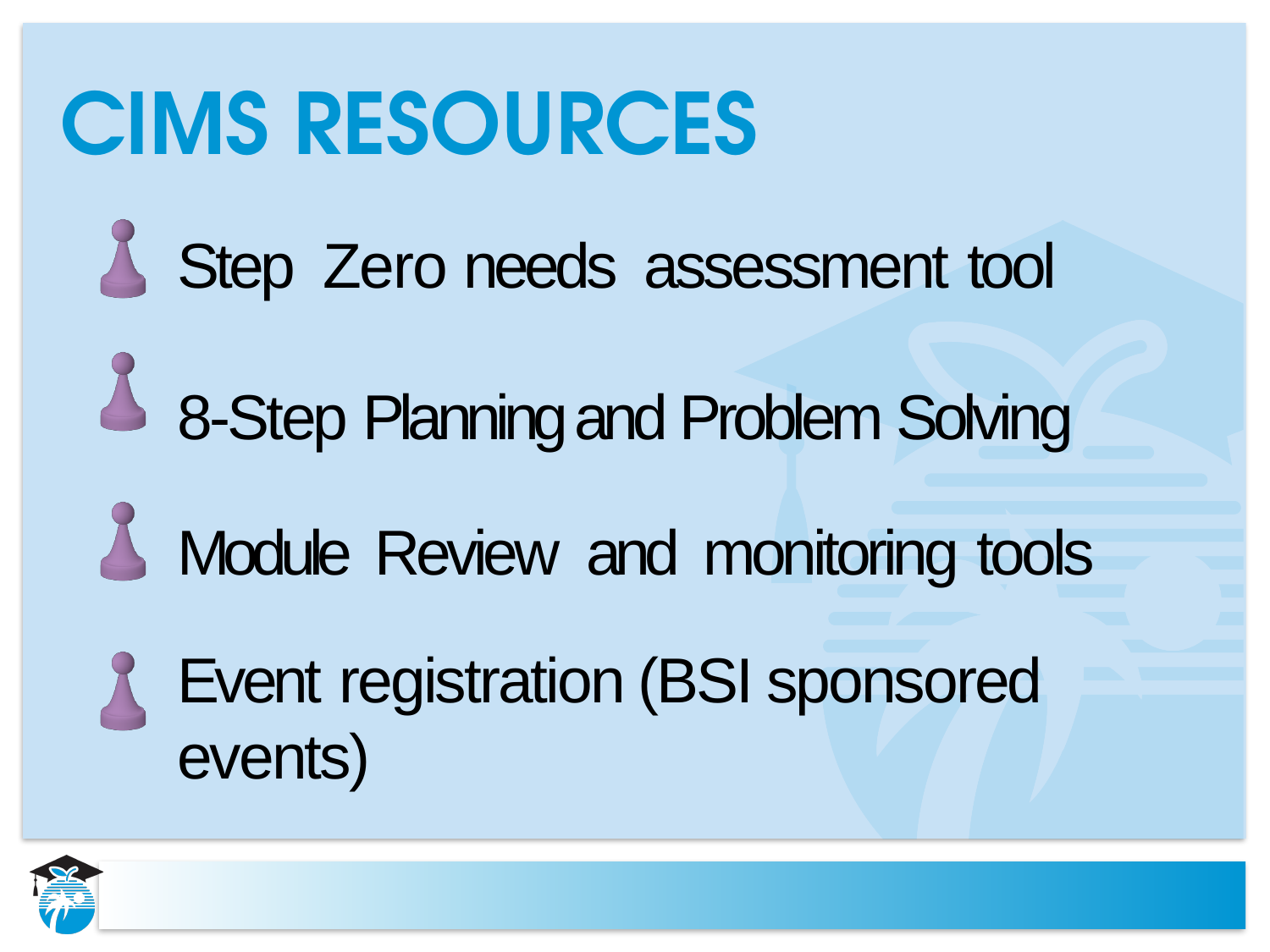

# CIMS Resources

Step  Zero needs  assessment tool
8-Step Planning and Problem Solving Module  Review  and  monitoring tools
Event registration (BSI sponsored events)